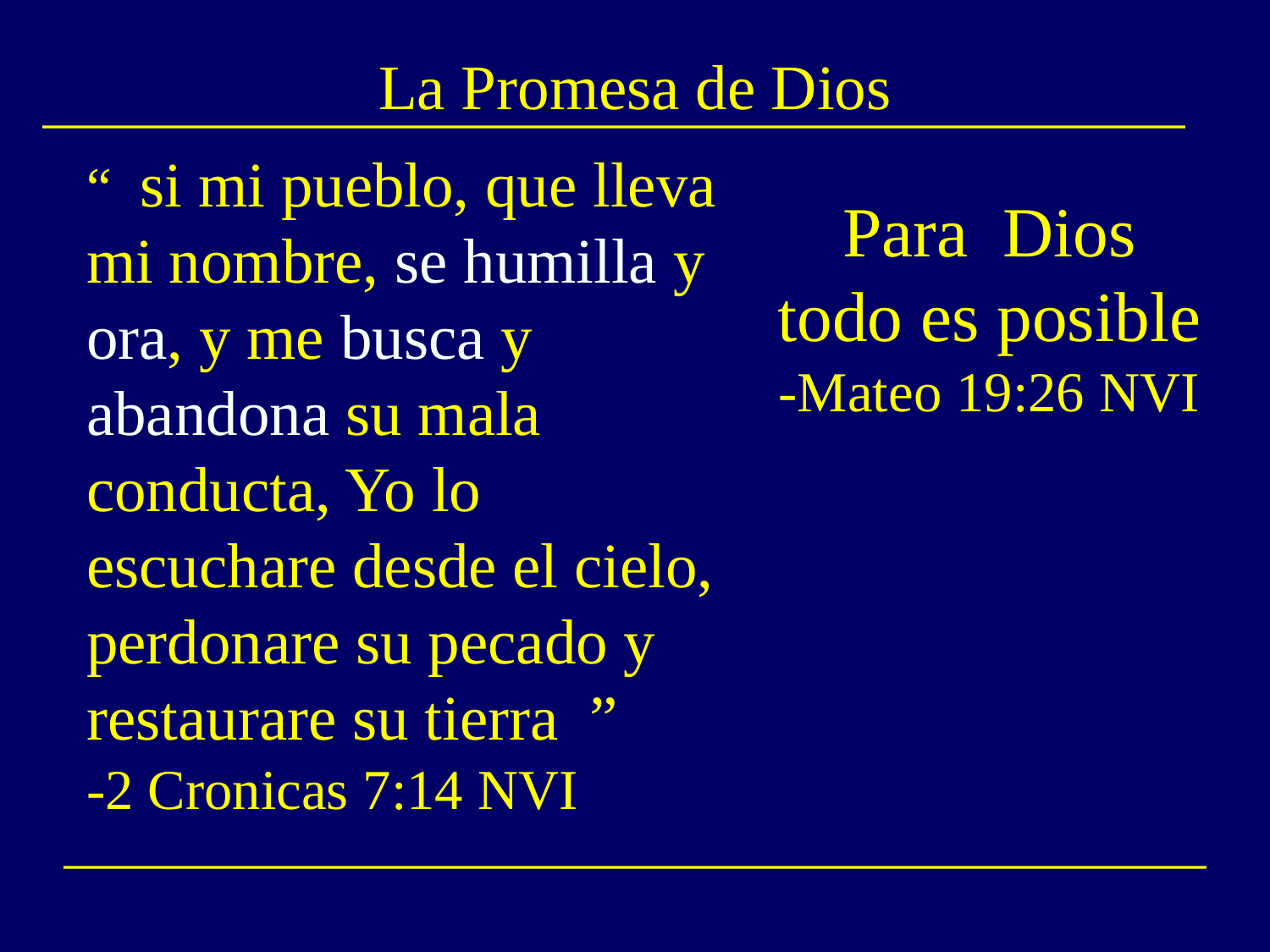

# La Promesa de Dios

“  si mi pueblo, que lleva mi nombre, se humilla y ora, y me busca y abandona su mala conducta, Yo lo escuchare desde el cielo, perdonare su pecado y restaurare su tierra  ”
-2 Cronicas 7:14 NVI
Para  Dios todo es posible
-Mateo 19:26 NVI